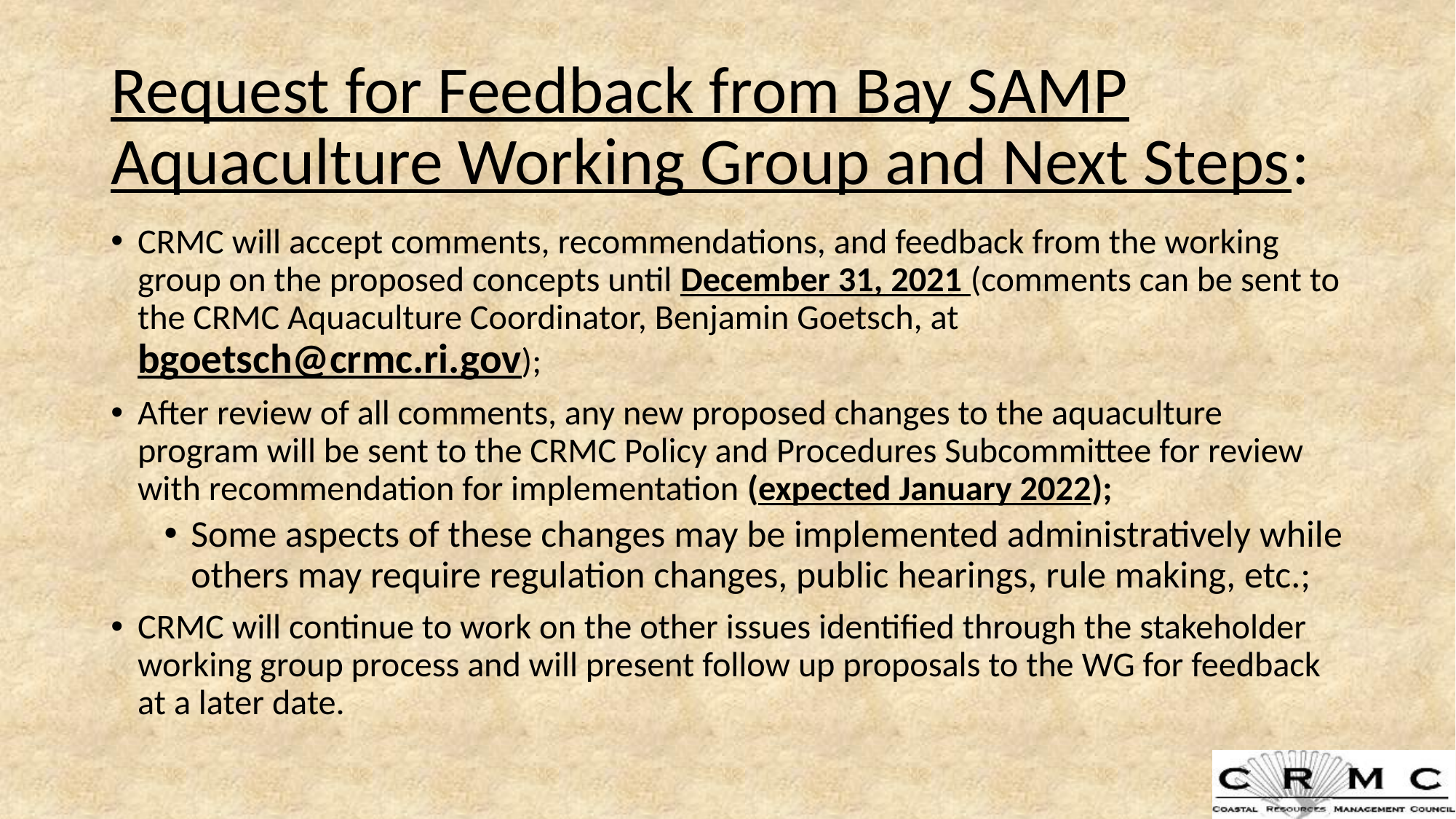

# Request for Feedback from Bay SAMP Aquaculture Working Group and Next Steps:
CRMC will accept comments, recommendations, and feedback from the working group on the proposed concepts until December 31, 2021 (comments can be sent to the CRMC Aquaculture Coordinator, Benjamin Goetsch, at bgoetsch@crmc.ri.gov);
After review of all comments, any new proposed changes to the aquaculture program will be sent to the CRMC Policy and Procedures Subcommittee for review with recommendation for implementation (expected January 2022);
Some aspects of these changes may be implemented administratively while others may require regulation changes, public hearings, rule making, etc.;
CRMC will continue to work on the other issues identified through the stakeholder working group process and will present follow up proposals to the WG for feedback at a later date.